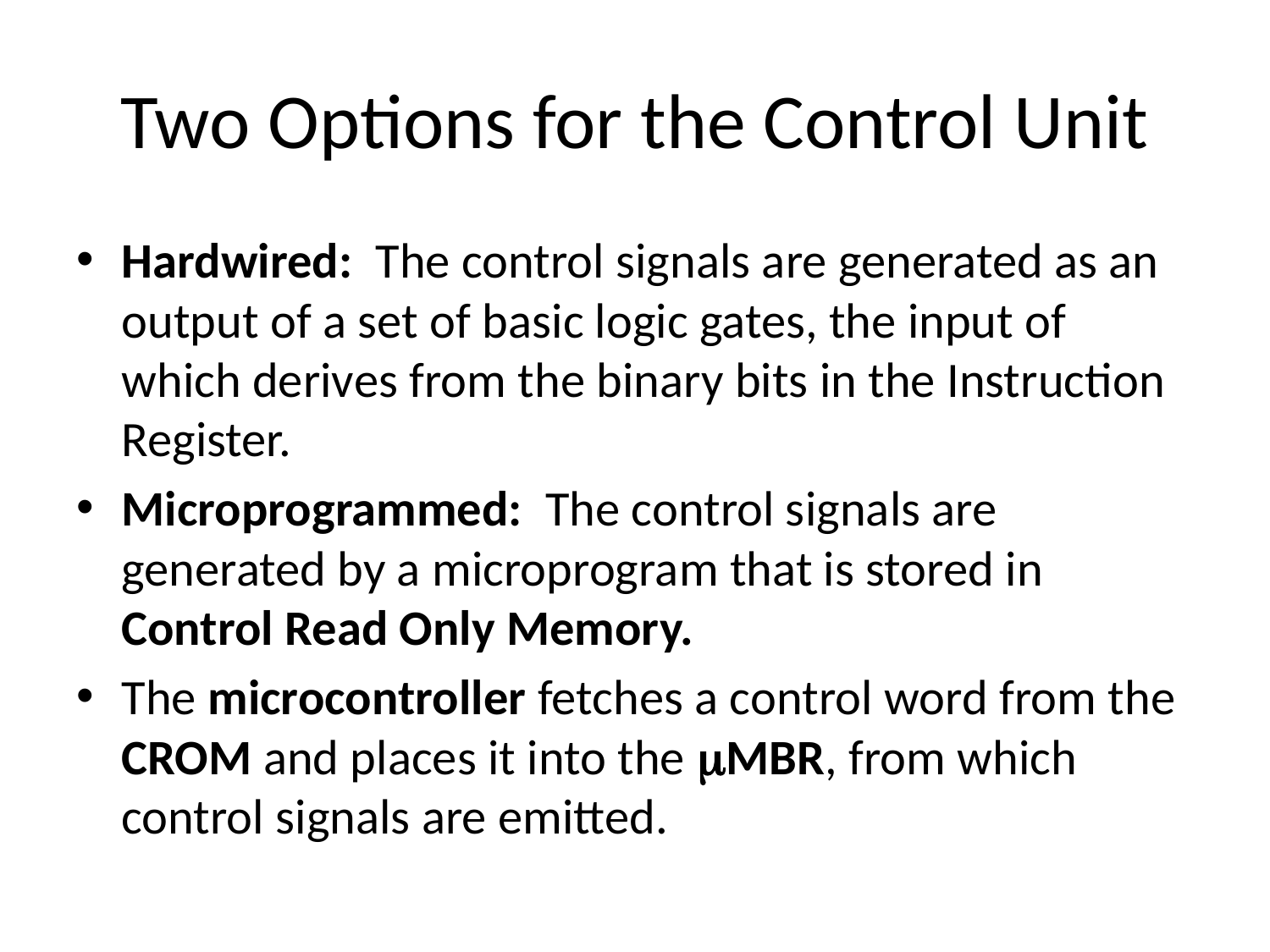

# Two Options for the Control Unit
Hardwired:  The control signals are generated as an output of a set of basic logic gates, the input of which derives from the binary bits in the Instruction Register.
Microprogrammed:  The control signals are generated by a microprogram that is stored in Control Read Only Memory.
The microcontroller fetches a control word from the CROM and places it into the μMBR, from which control signals are emitted.